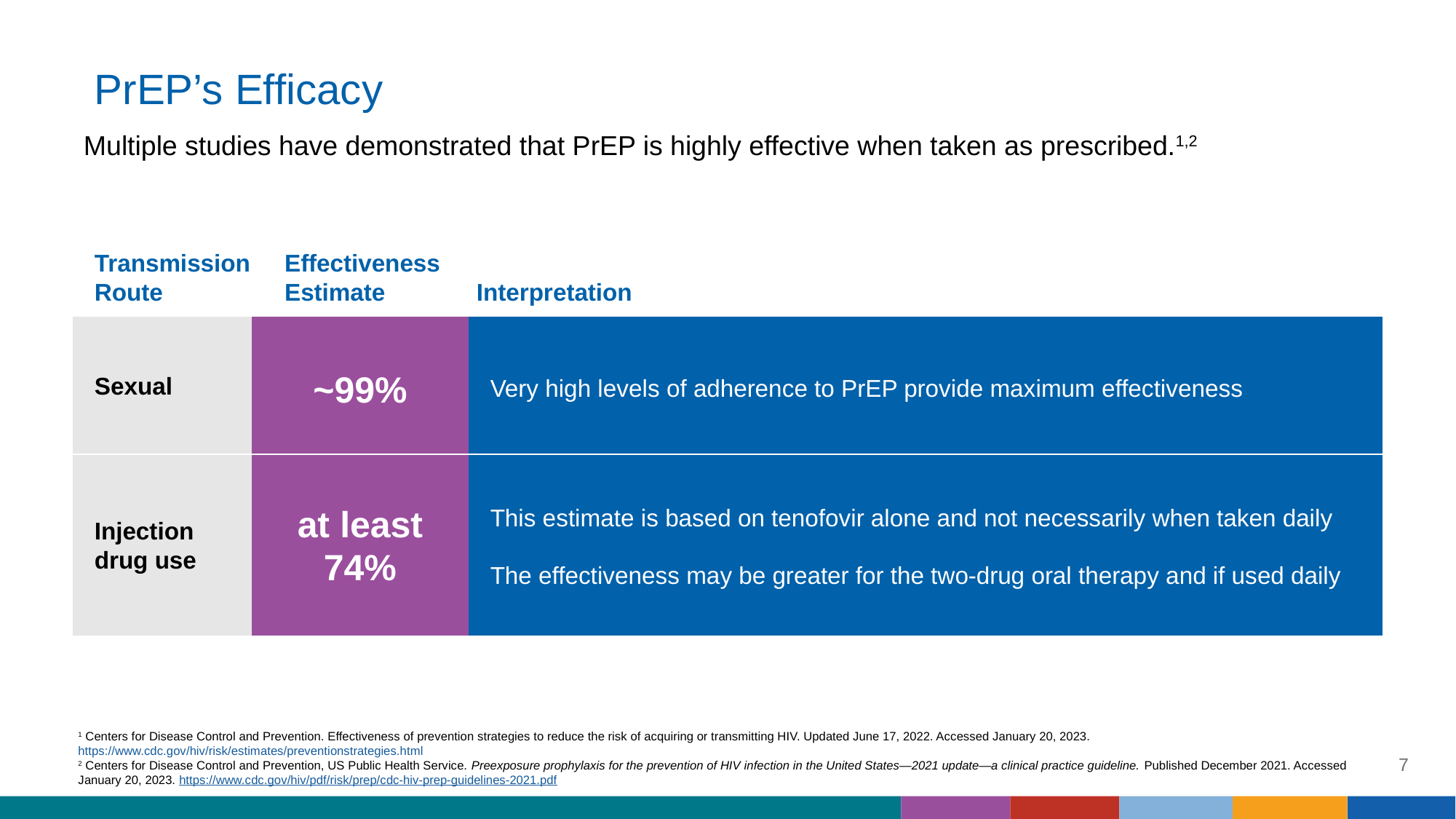

# PrEP’s Efficacy
Multiple studies have demonstrated that PrEP is highly effective when taken as prescribed.1,2

| Transmission Route | Effectiveness Estimate | Interpretation |
| --- | --- | --- |
| Sexual | ~99% | Very high levels of adherence to PrEP provide maximum effectiveness |
| Injection drug use | at least 74% | This estimate is based on tenofovir alone and not necessarily when taken daily The effectiveness may be greater for the two-drug oral therapy and if used daily |
1 Centers for Disease Control and Prevention. Effectiveness of prevention strategies to reduce the risk of acquiring or transmitting HIV. Updated June 17, 2022. Accessed January 20, 2023. https://www.cdc.gov/hiv/risk/estimates/preventionstrategies.html
2 Centers for Disease Control and Prevention, US Public Health Service. Preexposure prophylaxis for the prevention of HIV infection in the United States—2021 update—a clinical practice guideline. Published December 2021. Accessed January 20, 2023. https://www.cdc.gov/hiv/pdf/risk/prep/cdc-hiv-prep-guidelines-2021.pdf

7